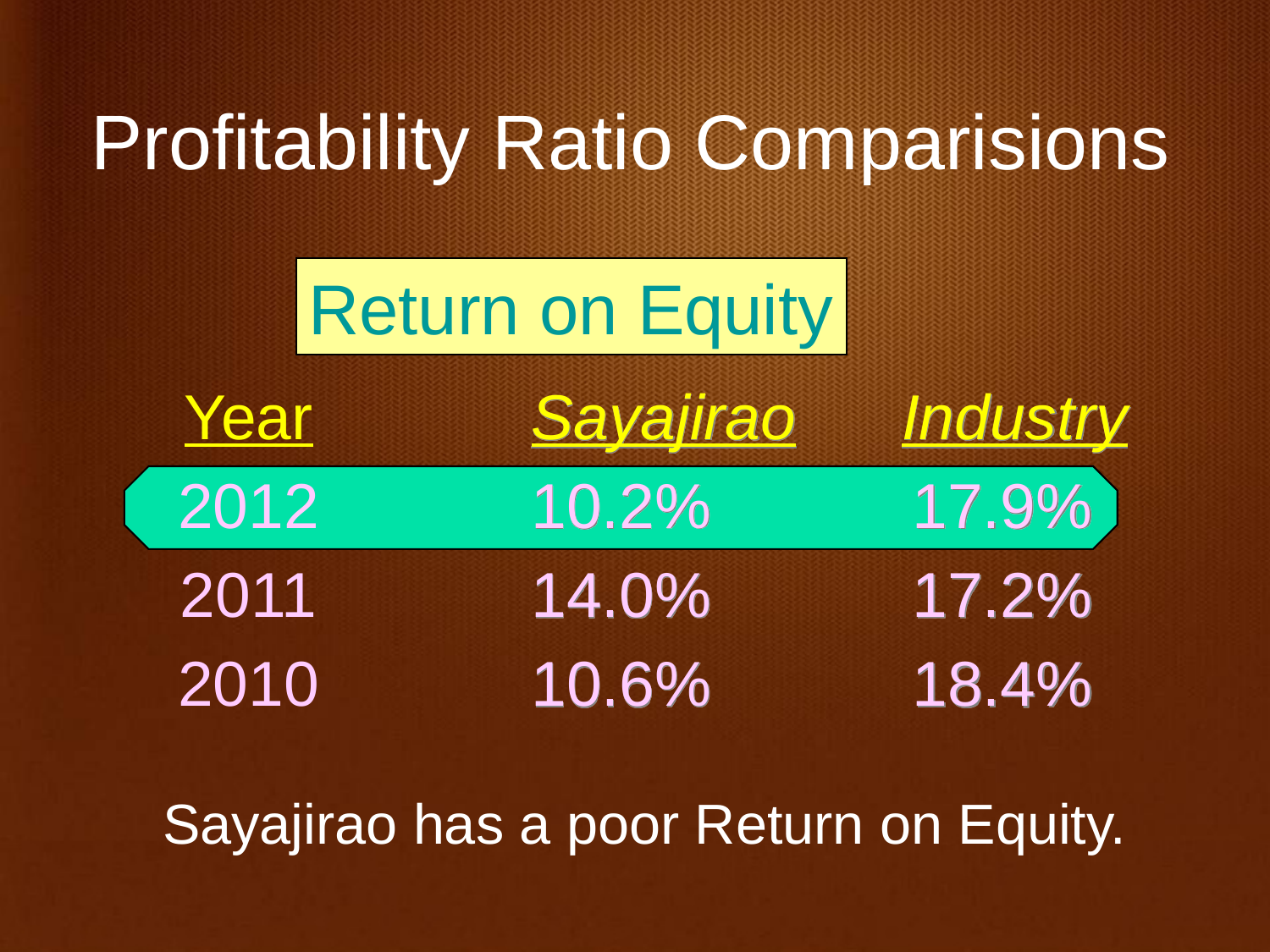

Profitability Ratio Comparisions
Return on Equity
Year
2012
2011
2010
Sayajirao      Industry
10.2%		17.9%
14.0%		17.2%
10.6%		18.4%

Sayajirao has a poor Return on Equity.